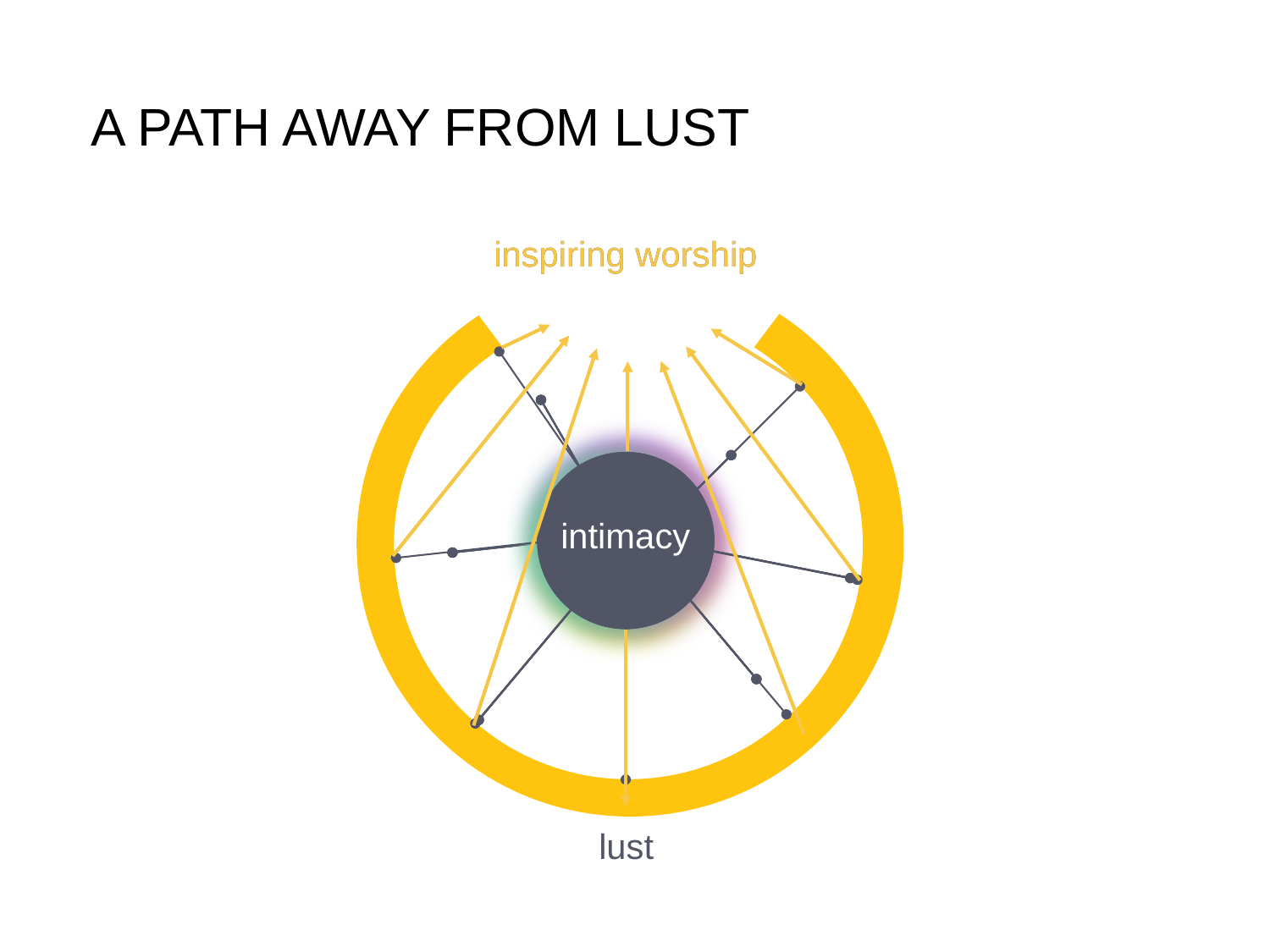

# A path away from Lust
inspiring worship
inspiring worship

intimacy

lust